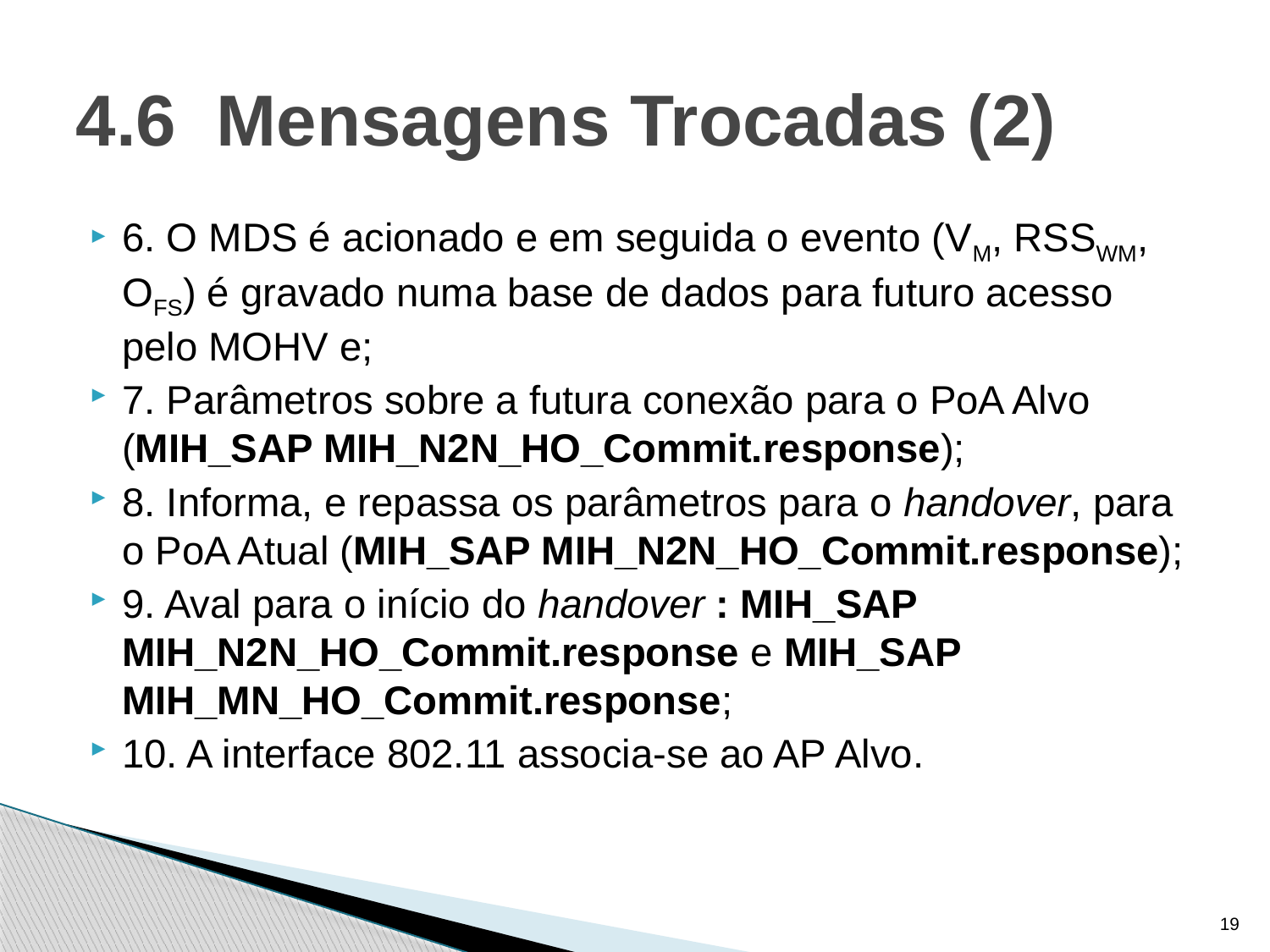

# 4.6  Mensagens Trocadas (2)
6. O MDS é acionado e em seguida o evento (VM, RSSWM, OFS) é gravado numa base de dados para futuro acesso pelo MOHV e;
7. Parâmetros sobre a futura conexão para o PoA Alvo (MIH_SAP MIH_N2N_HO_Commit.response);
8. Informa, e repassa os parâmetros para o handover, para o PoA Atual (MIH_SAP MIH_N2N_HO_Commit.response);
9. Aval para o início do handover : MIH_SAP MIH_N2N_HO_Commit.response e MIH_SAP MIH_MN_HO_Commit.response;
10. A interface 802.11 associa-se ao AP Alvo.

19